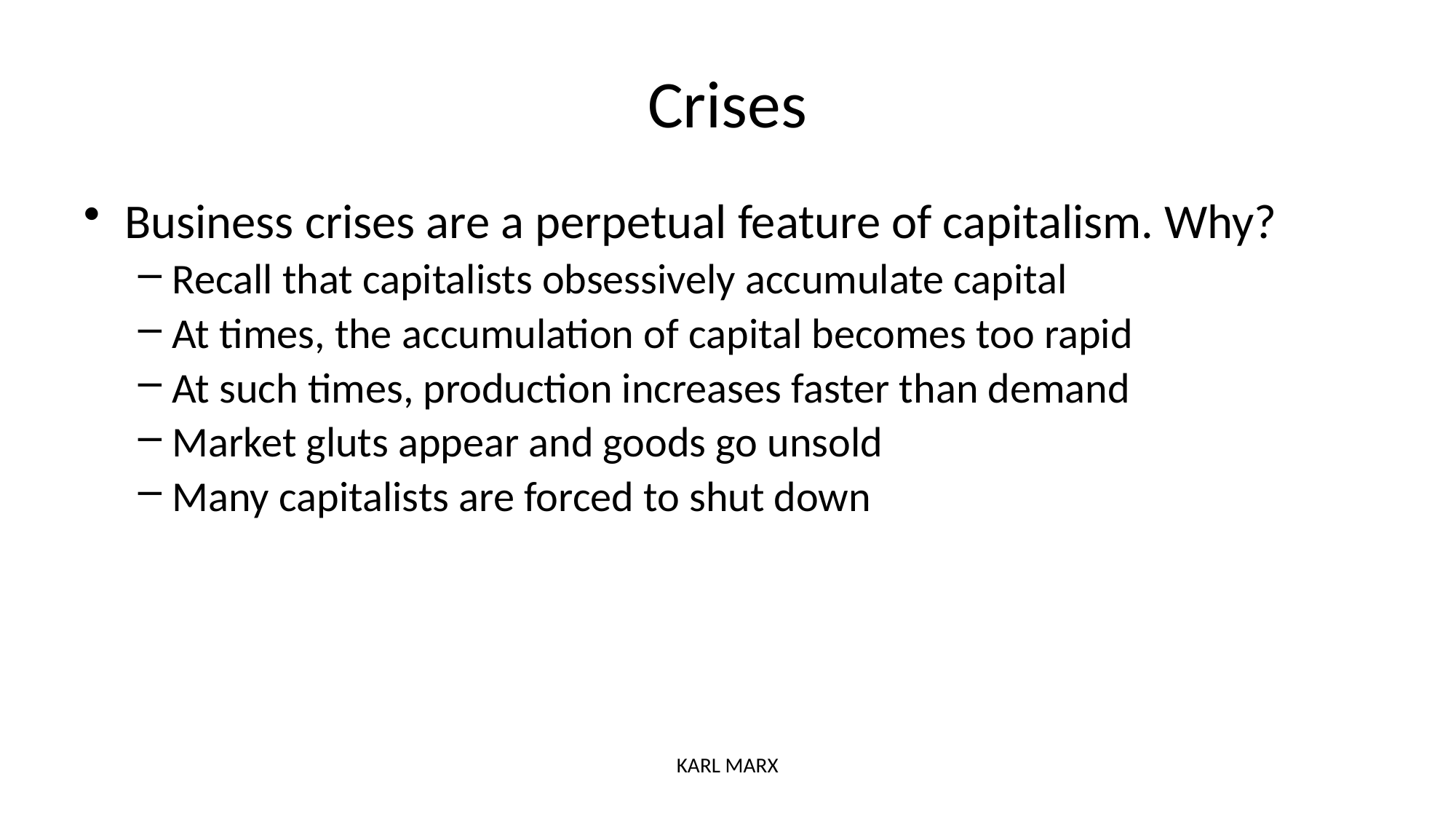

# Crises
Business crises are a perpetual feature of capitalism. Why?
Recall that capitalists obsessively accumulate capital
At times, the accumulation of capital becomes too rapid
At such times, production increases faster than demand
Market gluts appear and goods go unsold
Many capitalists are forced to shut down
KARL MARX